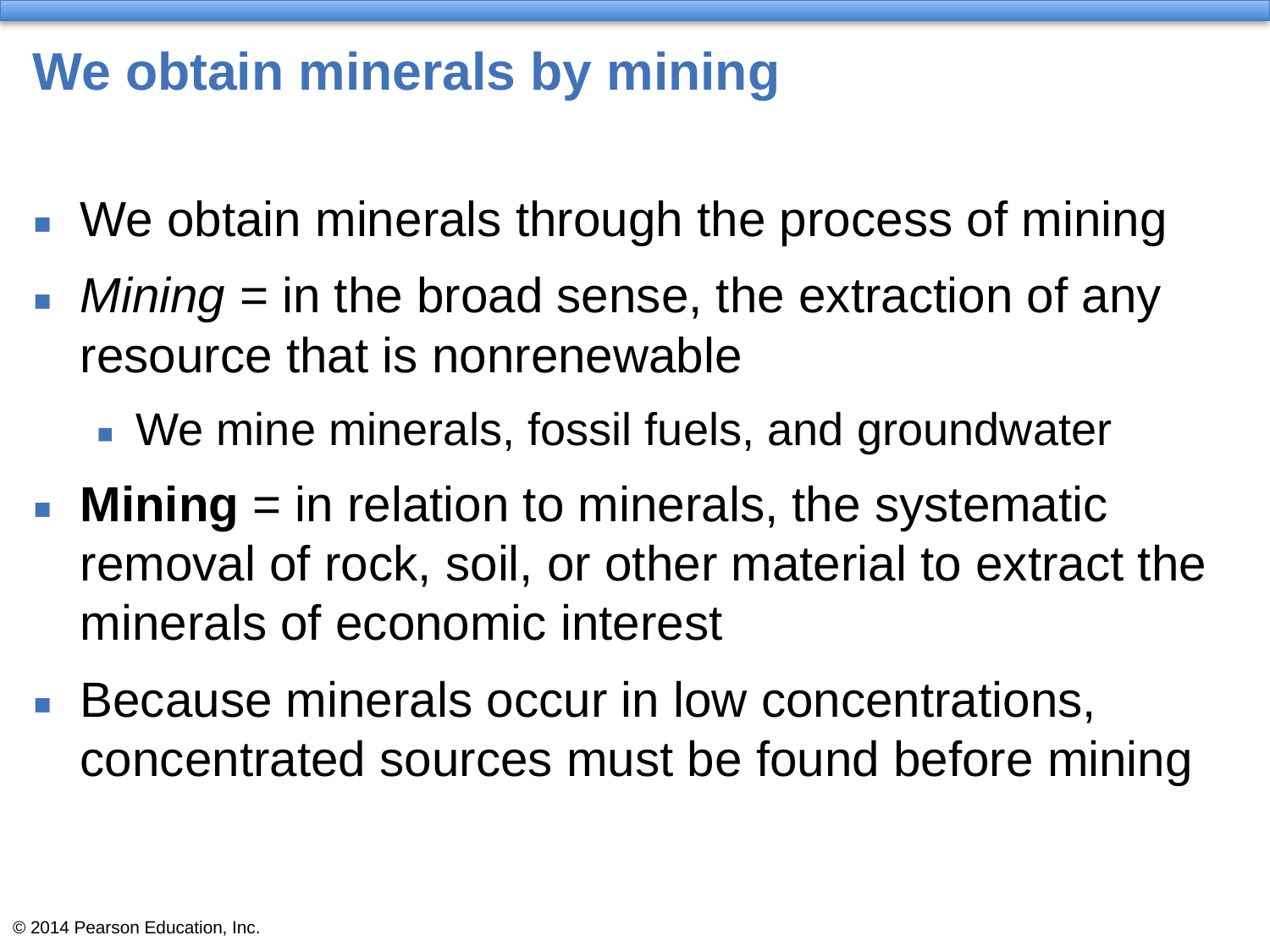

# We obtain minerals by mining
We obtain minerals through the process of mining
Mining = in the broad sense, the extraction of any resource that is nonrenewable
We mine minerals, fossil fuels, and groundwater
Mining = in relation to minerals, the systematic removal of rock, soil, or other material to extract the minerals of economic interest
Because minerals occur in low concentrations, concentrated sources must be found before mining